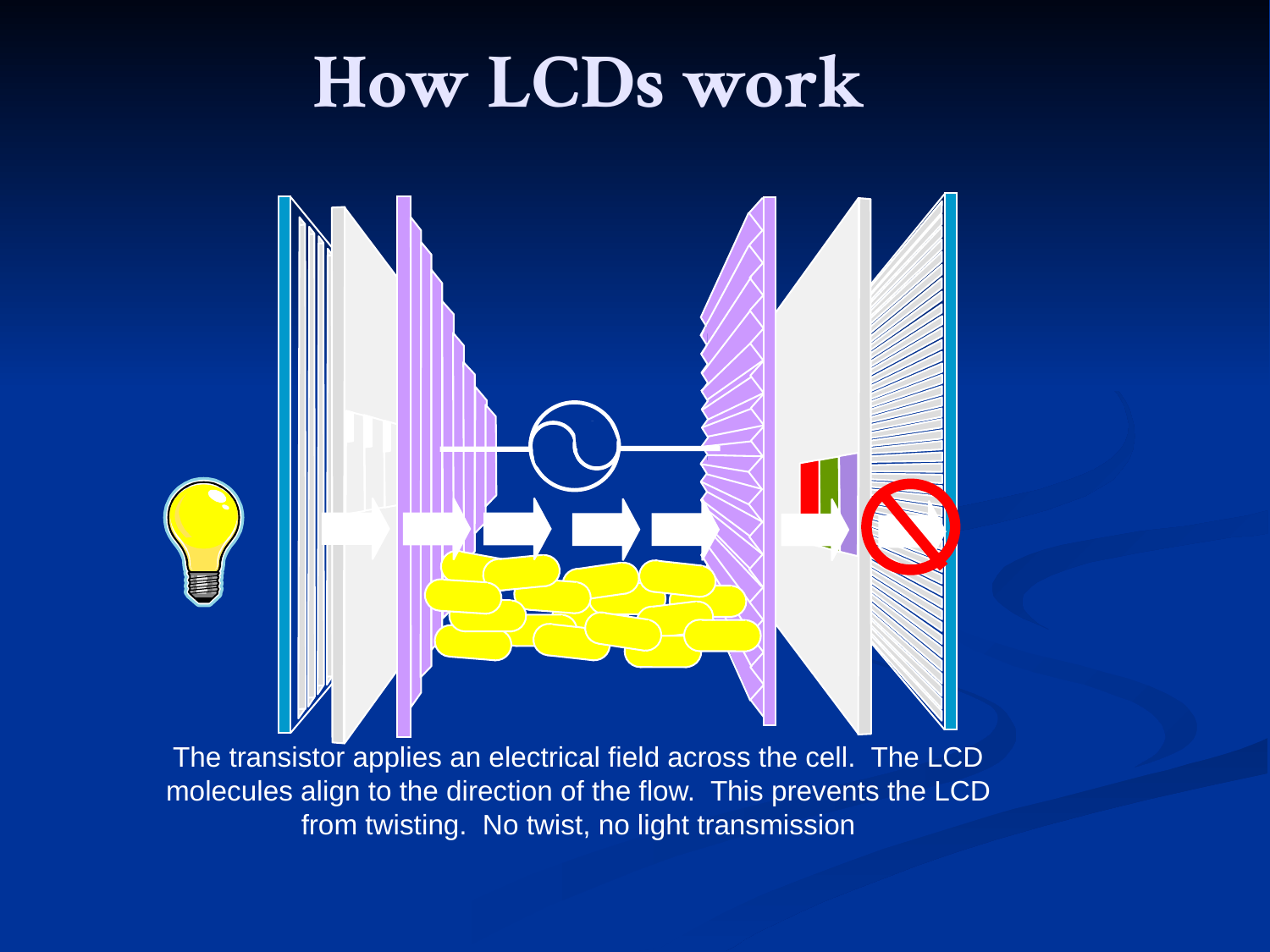

# How LCDs work

The transistor applies an electrical field across the cell.  The LCD molecules align to the direction of the flow.  This prevents the LCD from twisting.  No twist, no light transmission